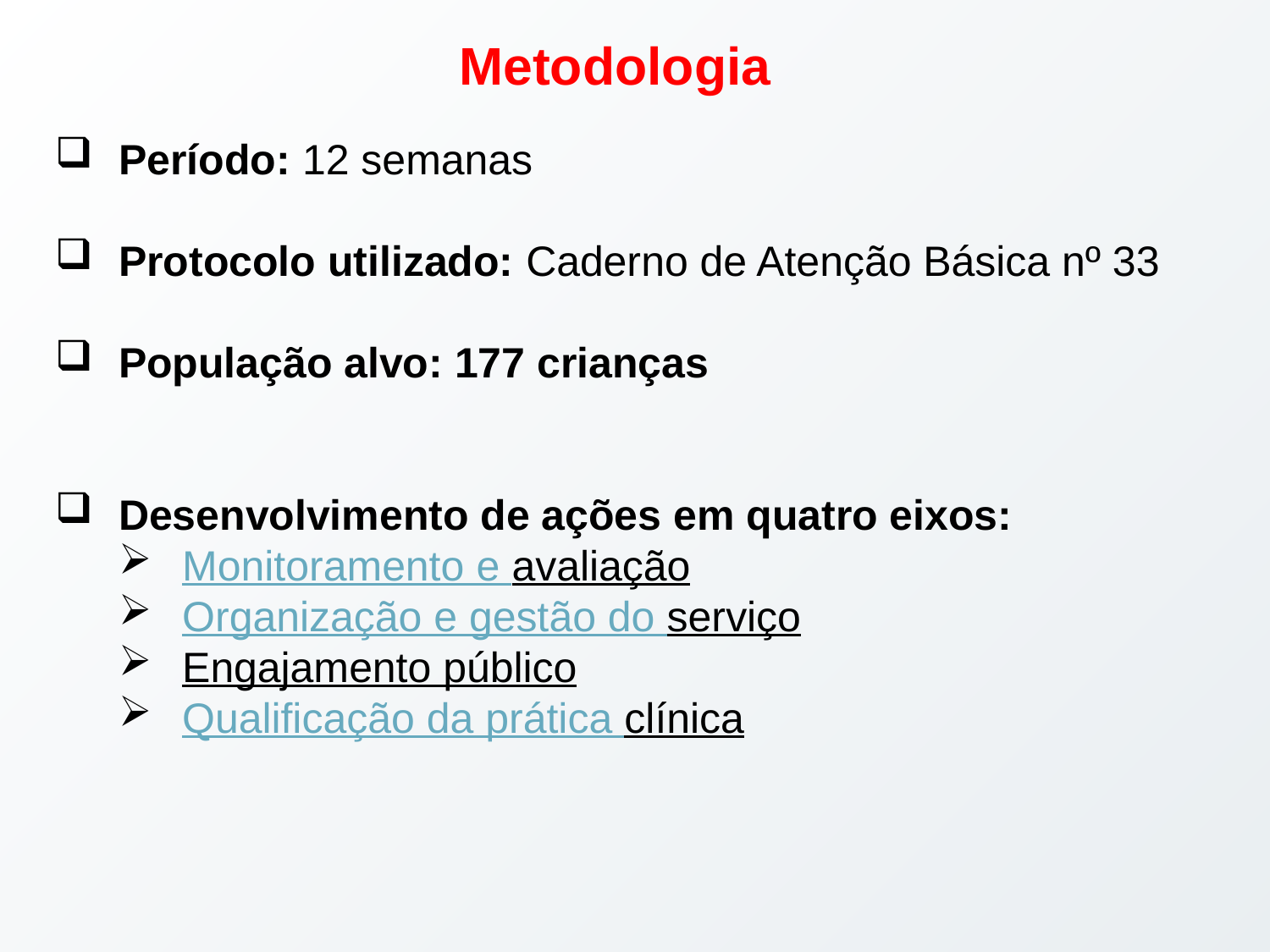

Metodologia
Período: 12 semanas

Protocolo utilizado: Caderno de Atenção Básica nº 33

População alvo: 177 crianças

Desenvolvimento de ações em quatro eixos:
Monitoramento e avaliação
Organização e gestão do serviço
Engajamento público
Qualificação da prática clínica